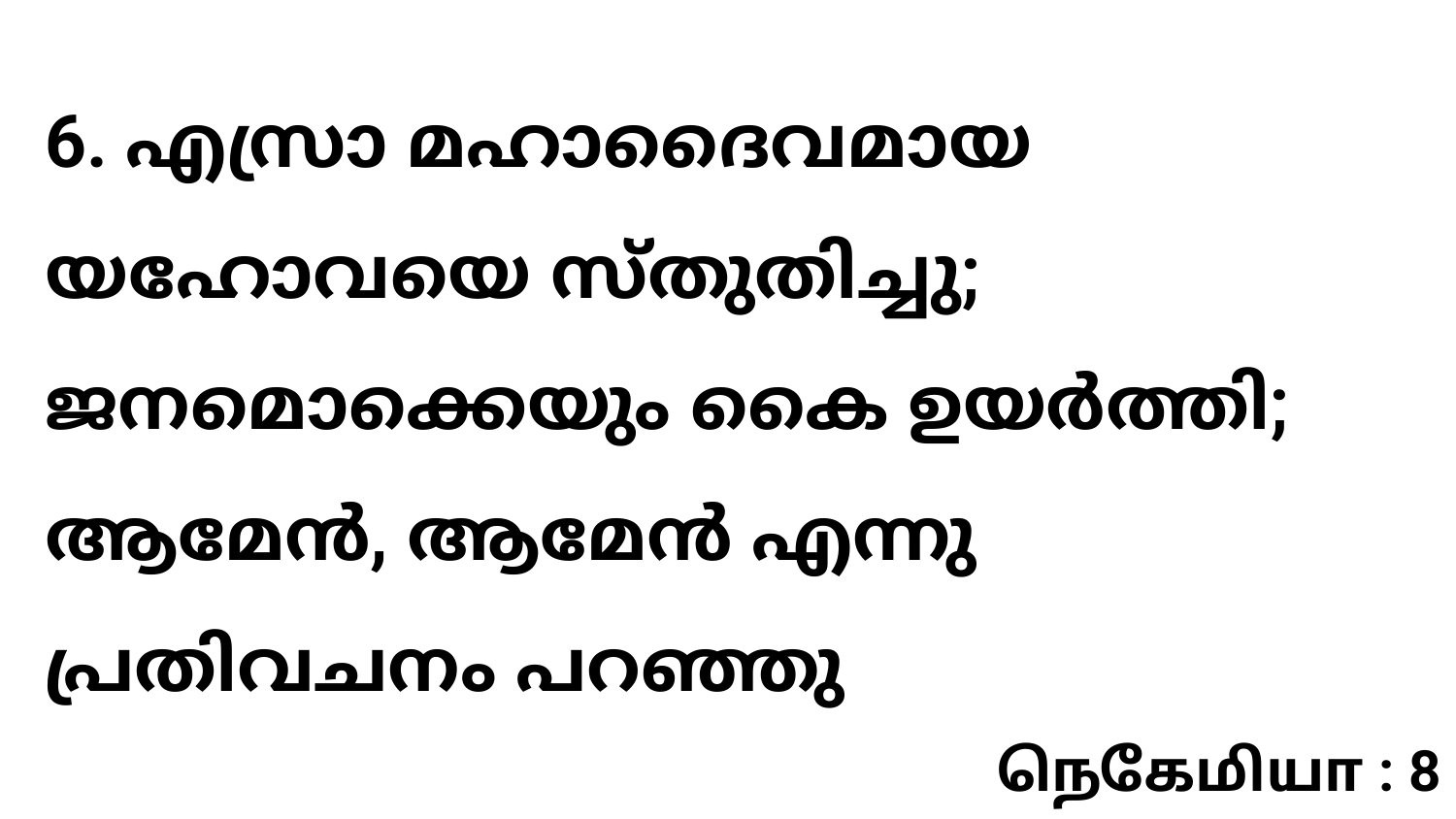

6. എസ്രാ മഹാദൈവമായ യഹോവയെ സ്തുതിച്ചു; ജനമൊക്കെയും കൈ ഉയർത്തി; ആമേൻ, ആമേൻ എന്നു പ്രതിവചനം പറഞ്ഞു
நெகேமியா : 8